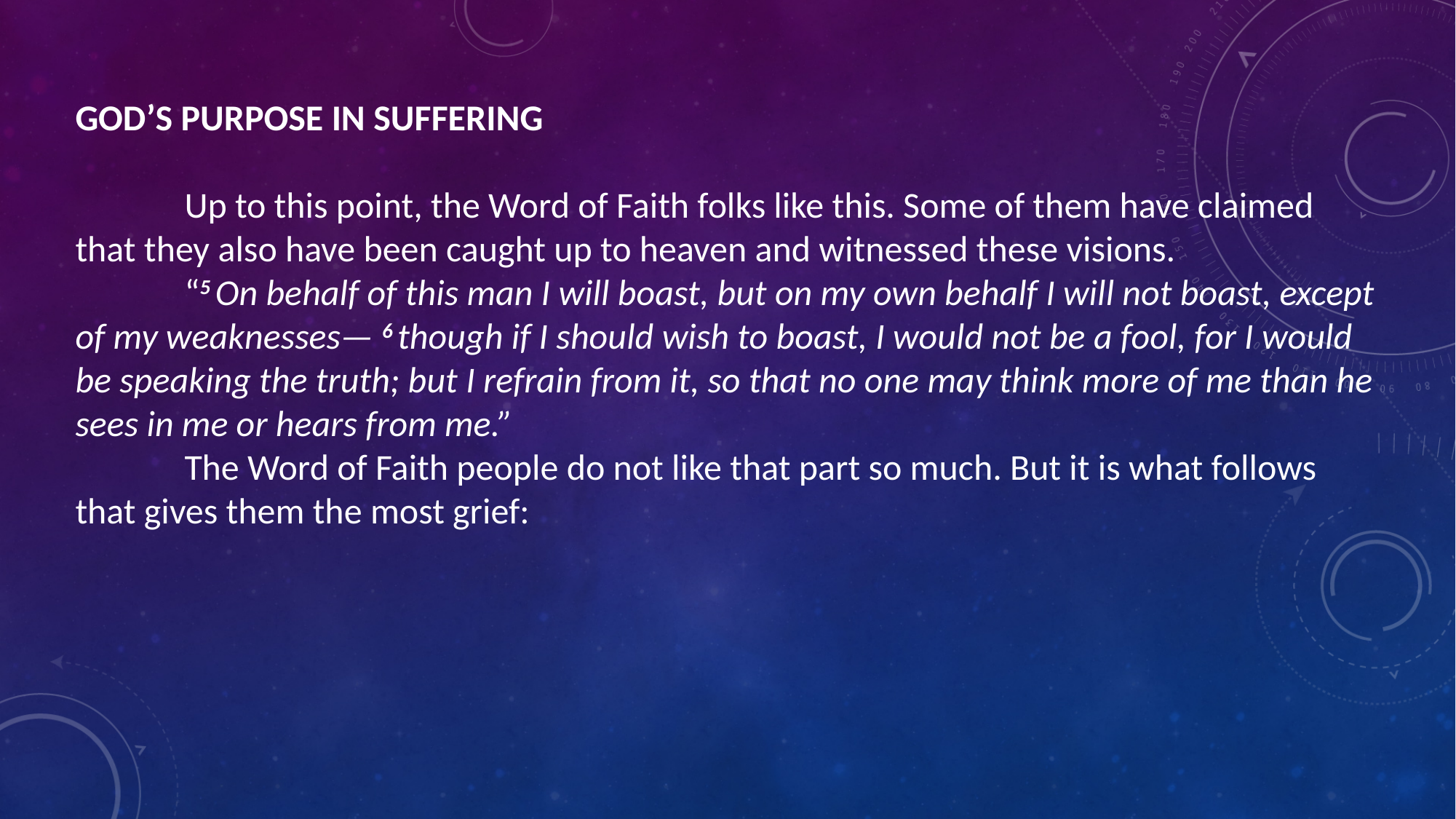

GOD’S PURPOSE IN SUFFERING

	Up to this point, the Word of Faith folks like this. Some of them have claimed that they also have been caught up to heaven and witnessed these visions.
	“5 On behalf of this man I will boast, but on my own behalf I will not boast, except of my weaknesses— 6 though if I should wish to boast, I would not be a fool, for I would be speaking the truth; but I refrain from it, so that no one may think more of me than he sees in me or hears from me.”
	The Word of Faith people do not like that part so much. But it is what follows that gives them the most grief: